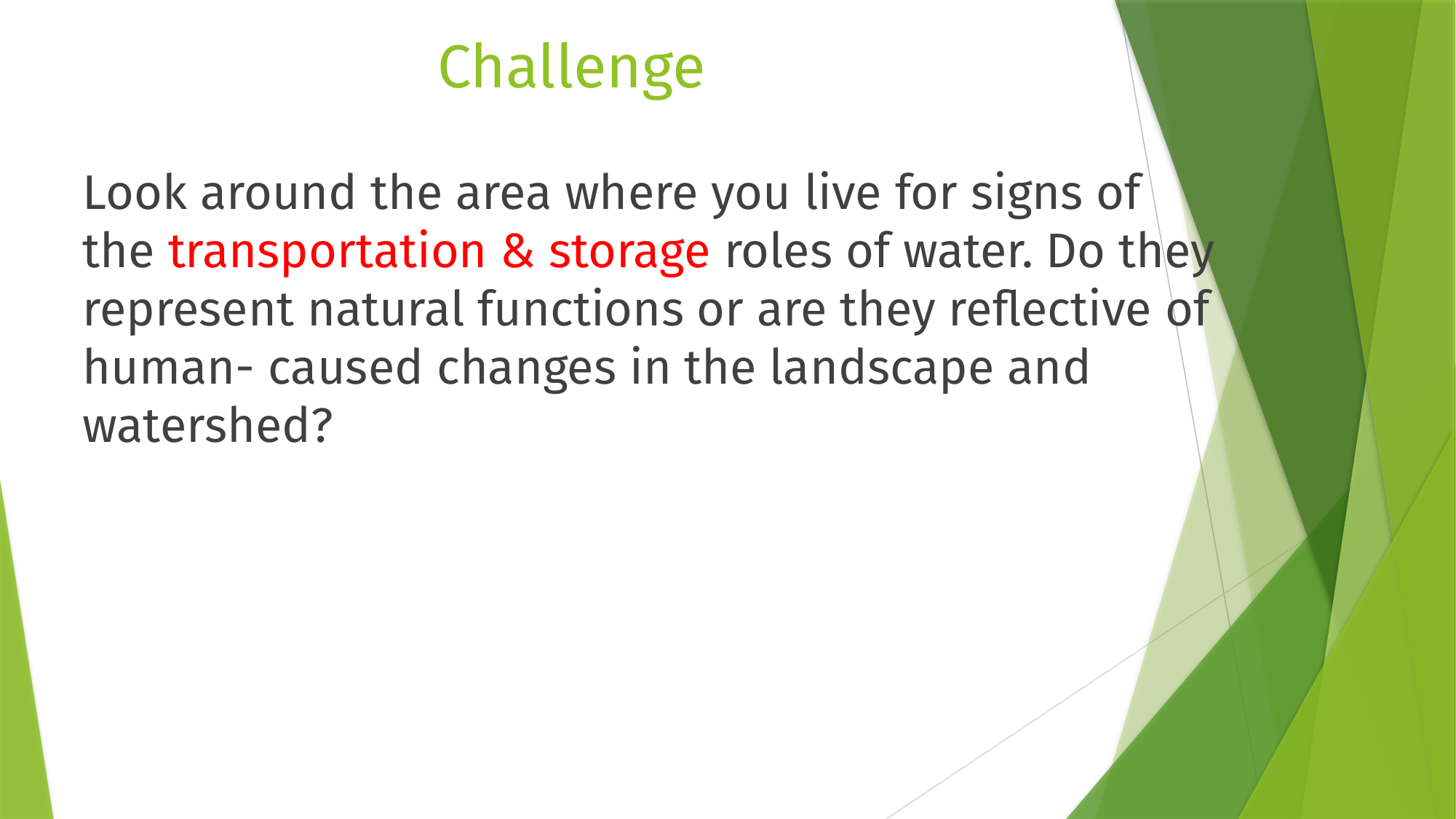

# Challenge
Look around the area where you live for signs of the transportation & storage roles of water. Do they represent natural functions or are they reflective of human- caused changes in the landscape and watershed?